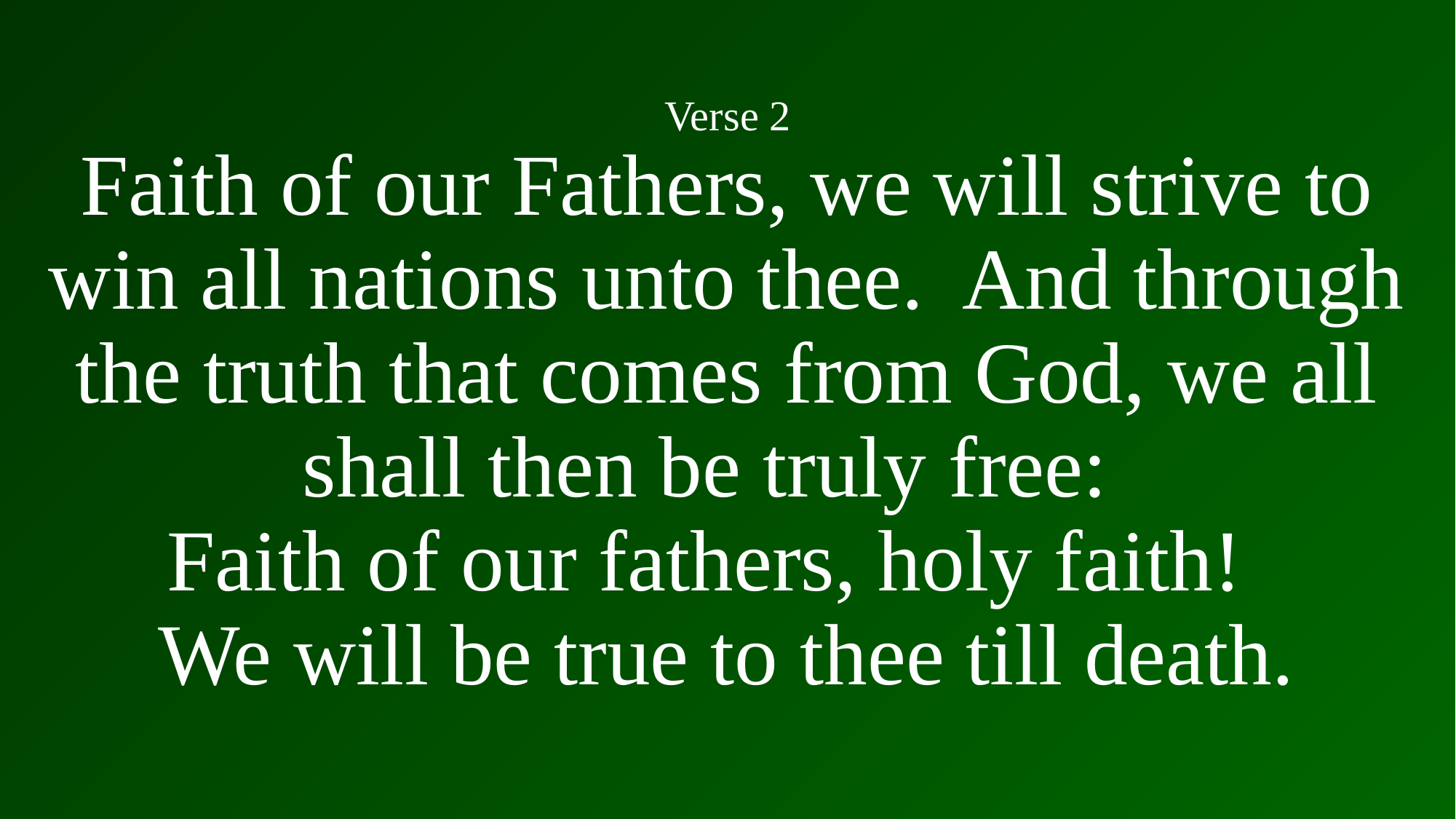

Verse 2
Faith of our Fathers, we will strive to win all nations unto thee.  And through the truth that comes from God, we all shall then be truly free:
Faith of our fathers, holy faith!
We will be true to thee till death.